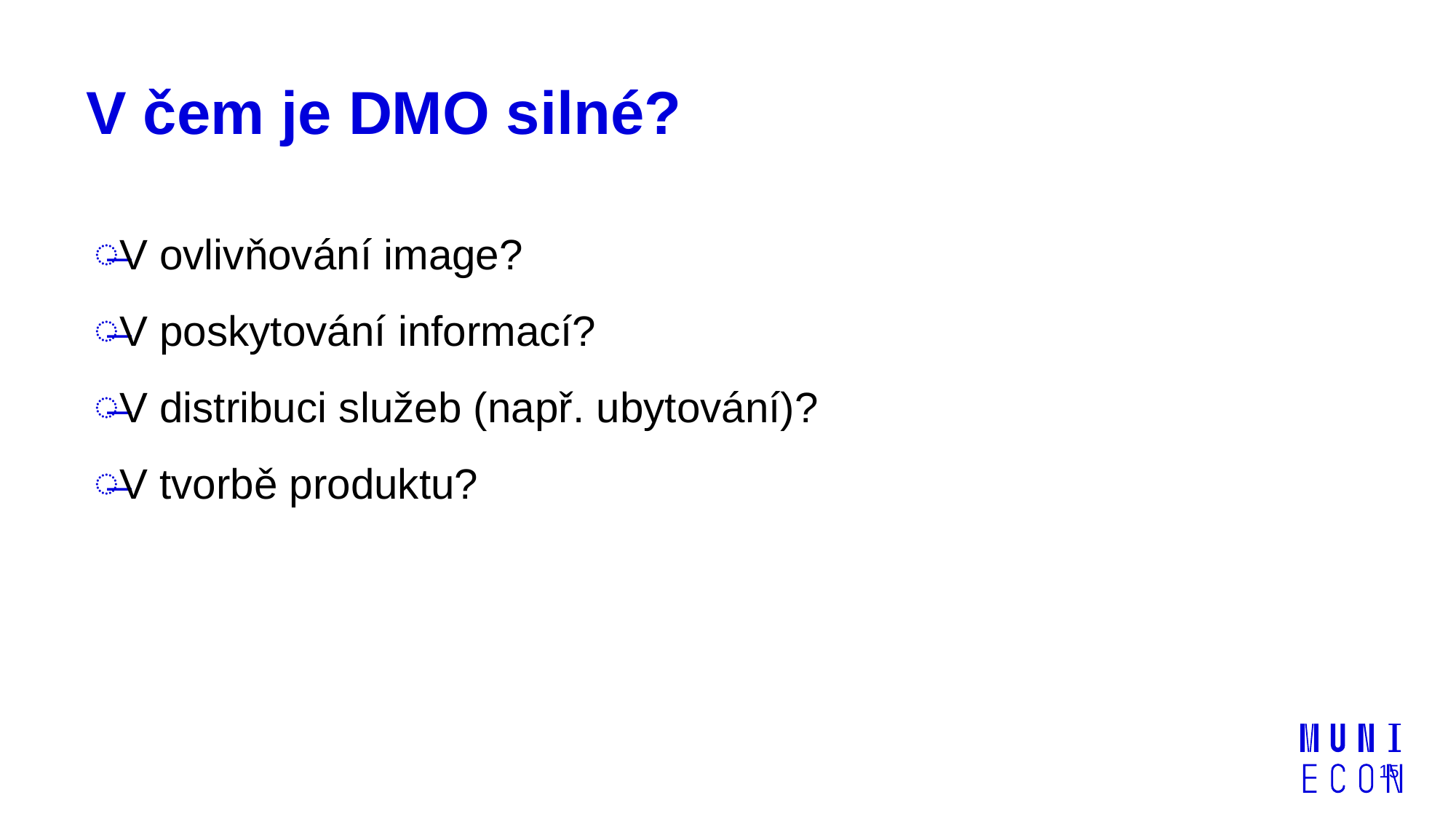

# V čem je DMO silné?
V ovlivňování image?
V poskytování informací?
V distribuci služeb (např. ubytování)?
V tvorbě produktu?
15